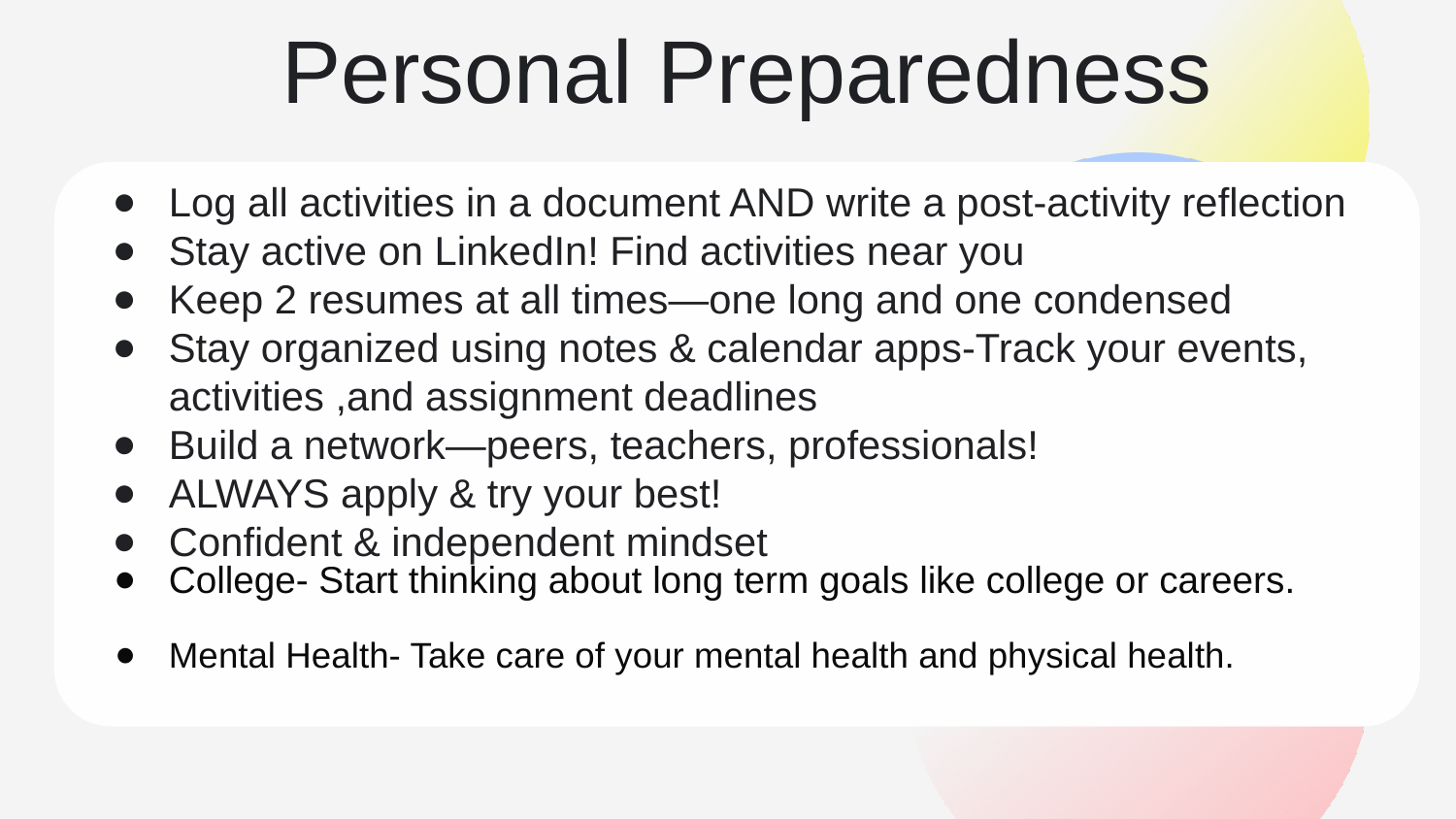

Personal Preparedness

Log all activities in a document AND write a post-activity reflection
Stay active on LinkedIn! Find activities near you
Keep 2 resumes at all times—one long and one condensed
Stay organized using notes & calendar apps-Track your events, activities ,and assignment deadlines
Build a network—peers, teachers, professionals!
ALWAYS apply & try your best!
Confident & independent mindset
College- Start thinking about long term goals like college or careers.

Mental Health- Take care of your mental health and physical health.